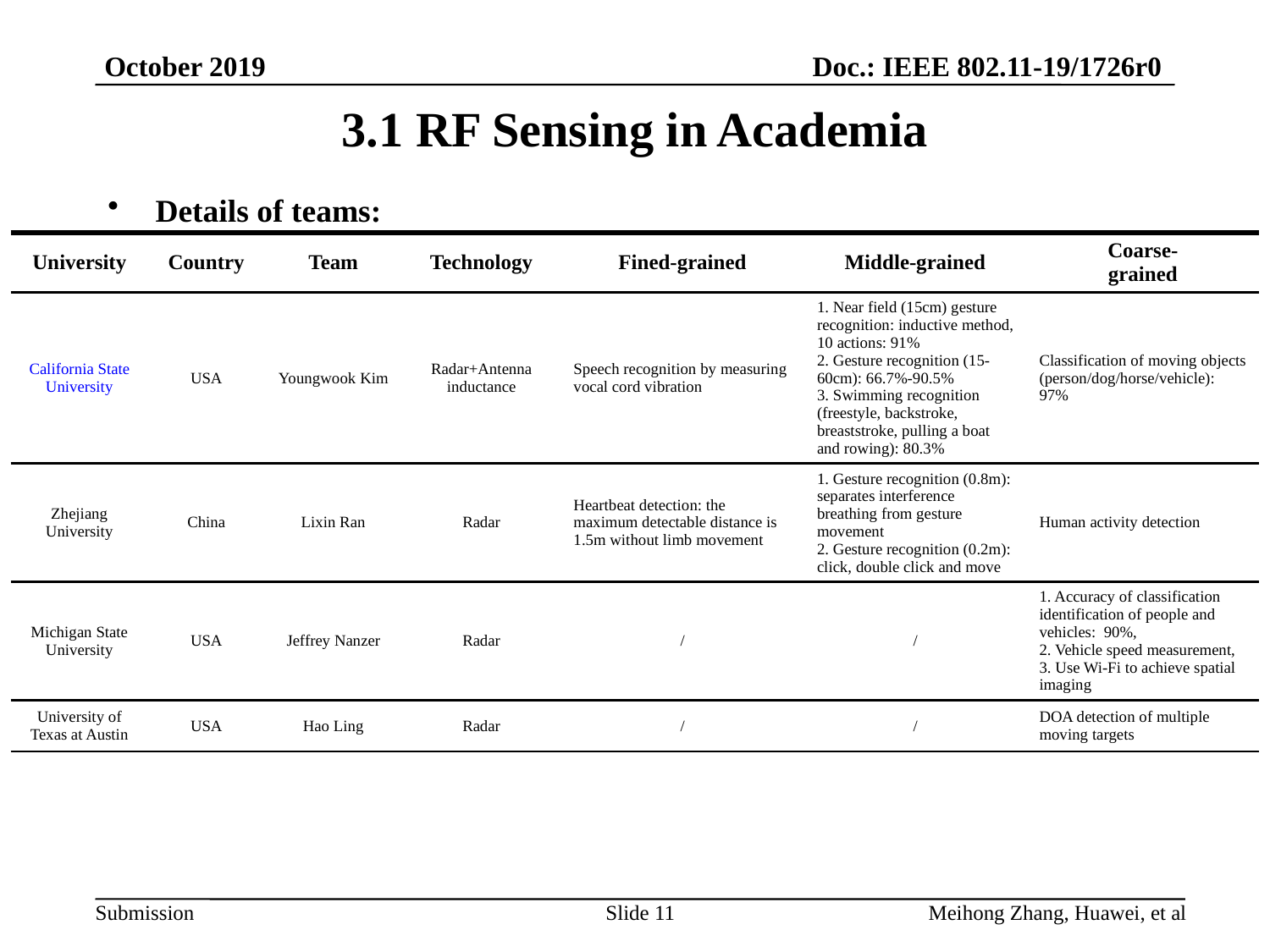

3.1 RF Sensing in Academia
Details of teams:

| University | Country | Team | Technology | Fined-grained | Middle-grained | Coarse- grained |
| --- | --- | --- | --- | --- | --- | --- |
| California State University | USA | Youngwook Kim | Radar+Antenna inductance | Speech recognition by measuring vocal cord vibration | 1. Near field (15cm) gesture recognition: inductive method, 10 actions: 91% 2. Gesture recognition (15-60cm): 66.7%-90.5% 3. Swimming recognition (freestyle, backstroke, breaststroke, pulling a boat and rowing): 80.3% | Classification of moving objects (person/dog/horse/vehicle): 97% |
| Zhejiang University | China | Lixin Ran | Radar | Heartbeat detection: the maximum detectable distance is 1.5m without limb movement | 1. Gesture recognition (0.8m): separates interference breathing from gesture movement 2. Gesture recognition (0.2m): click, double click and move | Human activity detection |
| Michigan State University | USA | Jeffrey Nanzer | Radar | / | / | 1. Accuracy of classification identification of people and vehicles: 90%, 2. Vehicle speed measurement, 3. Use Wi-Fi to achieve spatial imaging |
| University of Texas at Austin | USA | Hao Ling | Radar | / | / | DOA detection of multiple moving targets |
Slide 11
Meihong Zhang, Huawei, et al